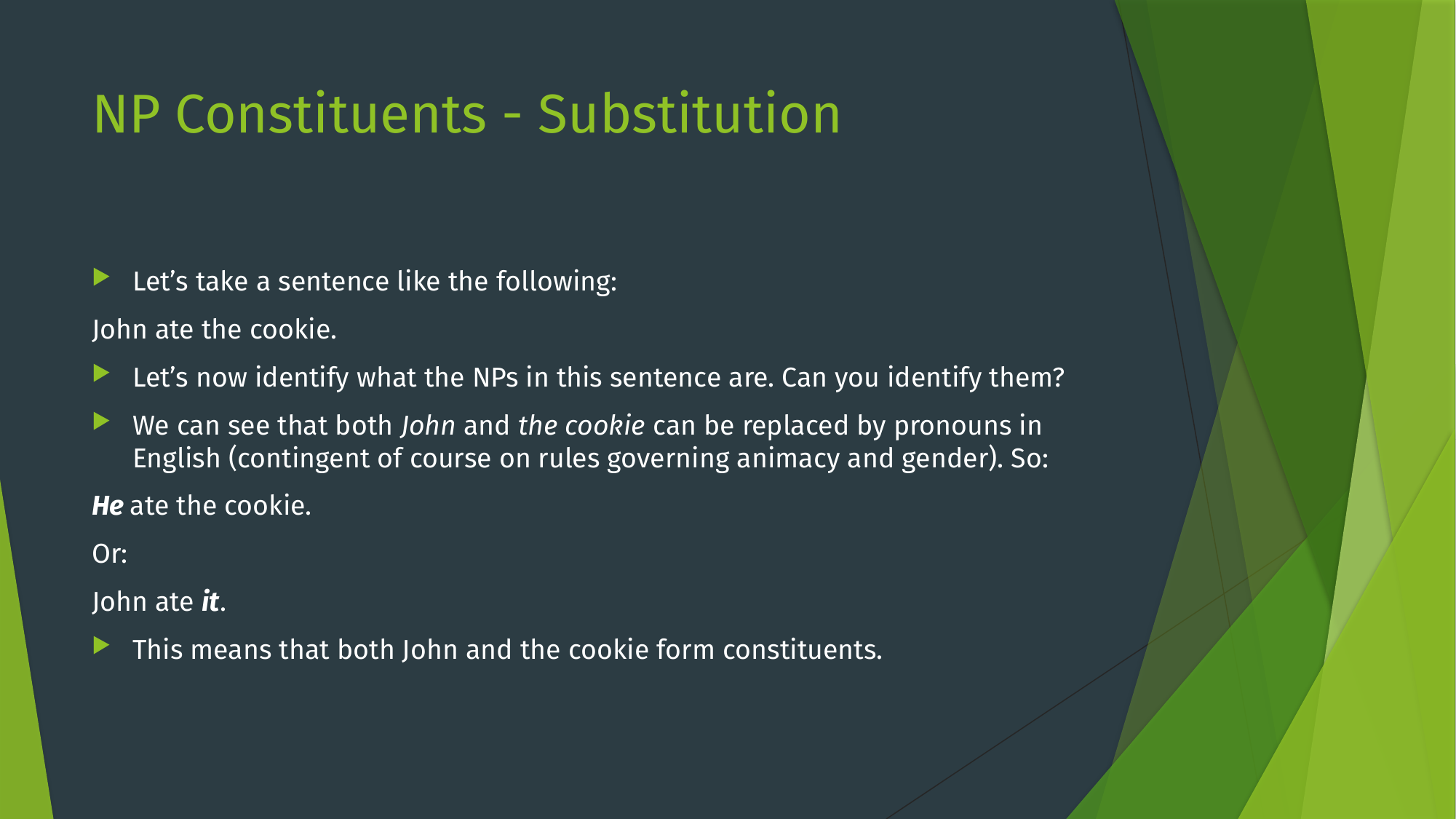

# NP Constituents - Substitution
Let’s take a sentence like the following:
John ate the cookie.
Let’s now identify what the NPs in this sentence are. Can you identify them?
We can see that both John and the cookie can be replaced by pronouns in English (contingent of course on rules governing animacy and gender). So:
He ate the cookie.
Or:
John ate it.
This means that both John and the cookie form constituents.